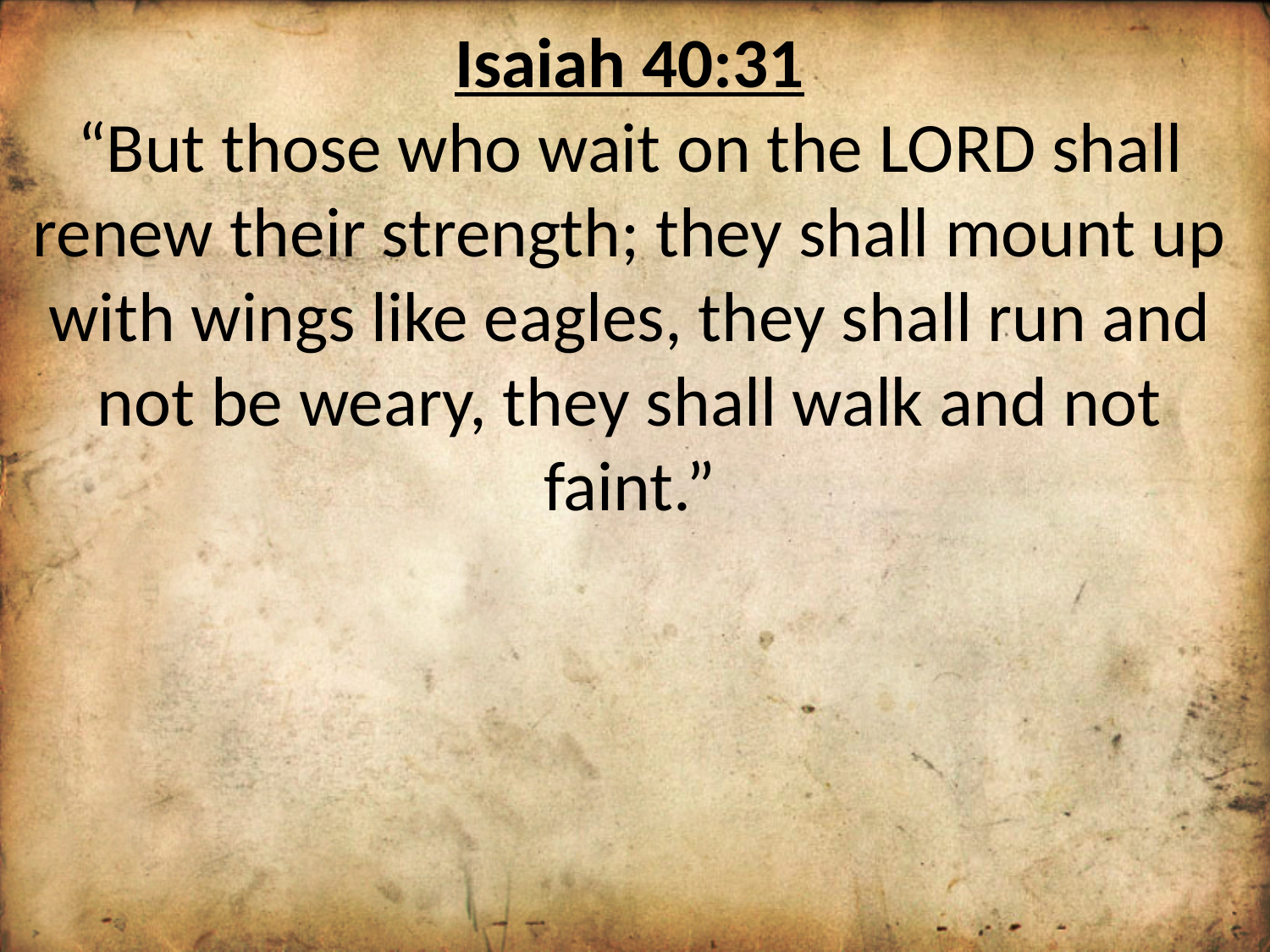

Isaiah 40:31
“But those who wait on the LORD shall renew their strength; they shall mount up with wings like eagles, they shall run and not be weary, they shall walk and not faint.”